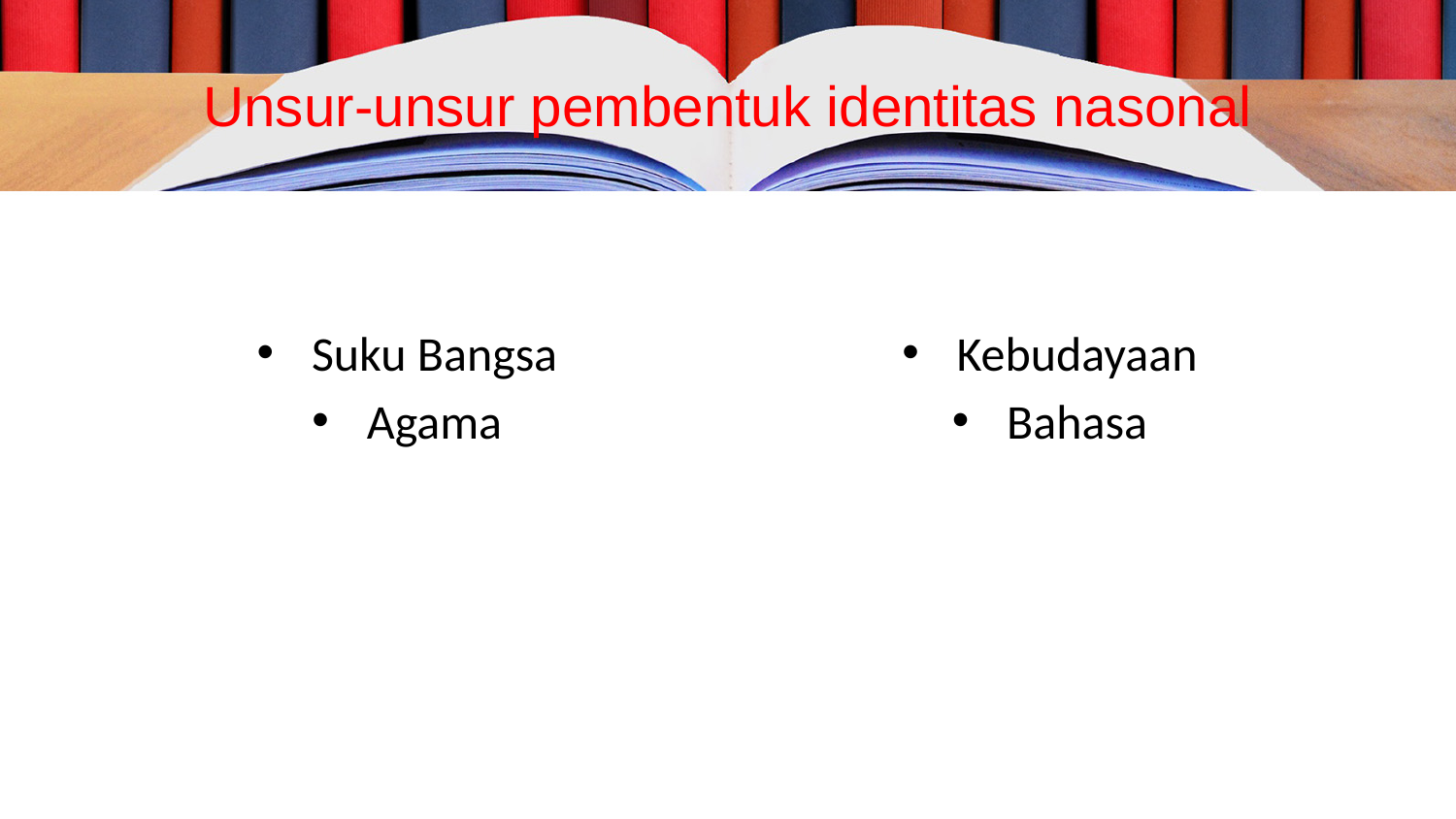

# Unsur-unsur pembentuk identitas nasonal
Suku Bangsa
Agama
Kebudayaan
Bahasa